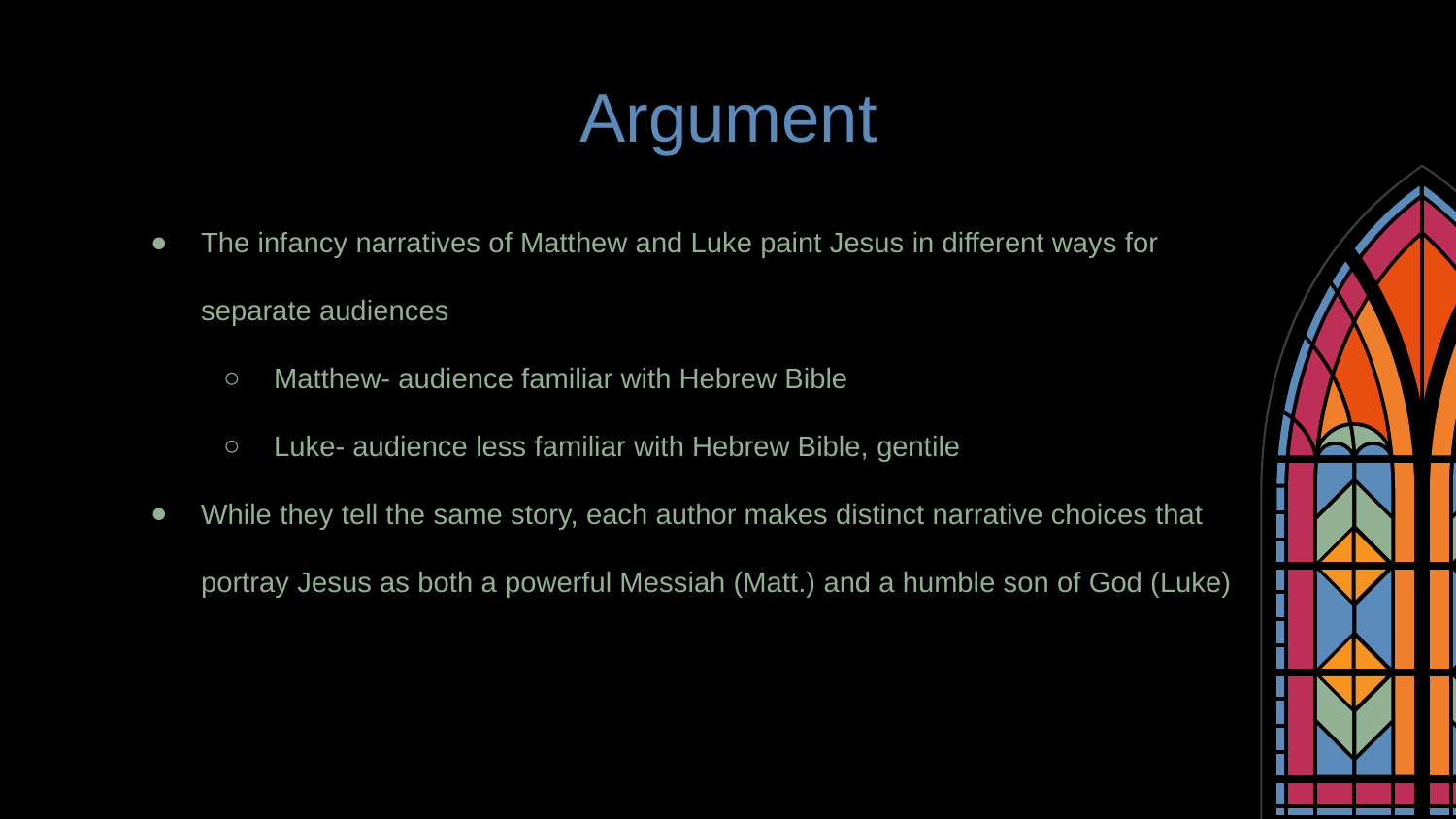

# Argument
The infancy narratives of Matthew and Luke paint Jesus in different ways for separate audiences
Matthew- audience familiar with Hebrew Bible
Luke- audience less familiar with Hebrew Bible, gentile
While they tell the same story, each author makes distinct narrative choices that portray Jesus as both a powerful Messiah (Matt.) and a humble son of God (Luke)